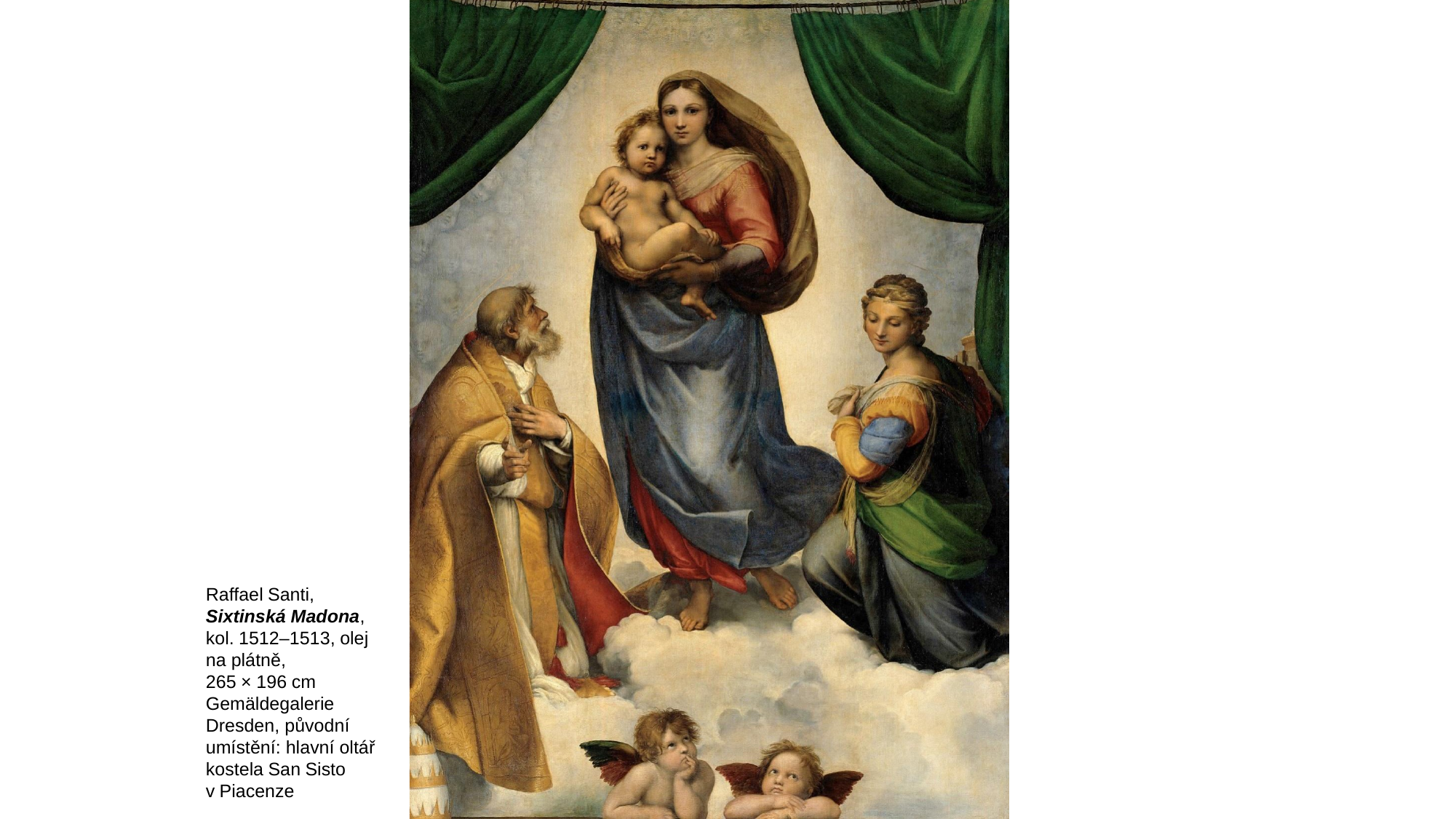

Raffael Santi, Sixtinská Madona, kol. 1512–1513, olej na plátně,
265 × 196 cm
Gemäldegalerie Dresden, původní umístění: hlavní oltář kostela San Sisto
v Piacenze